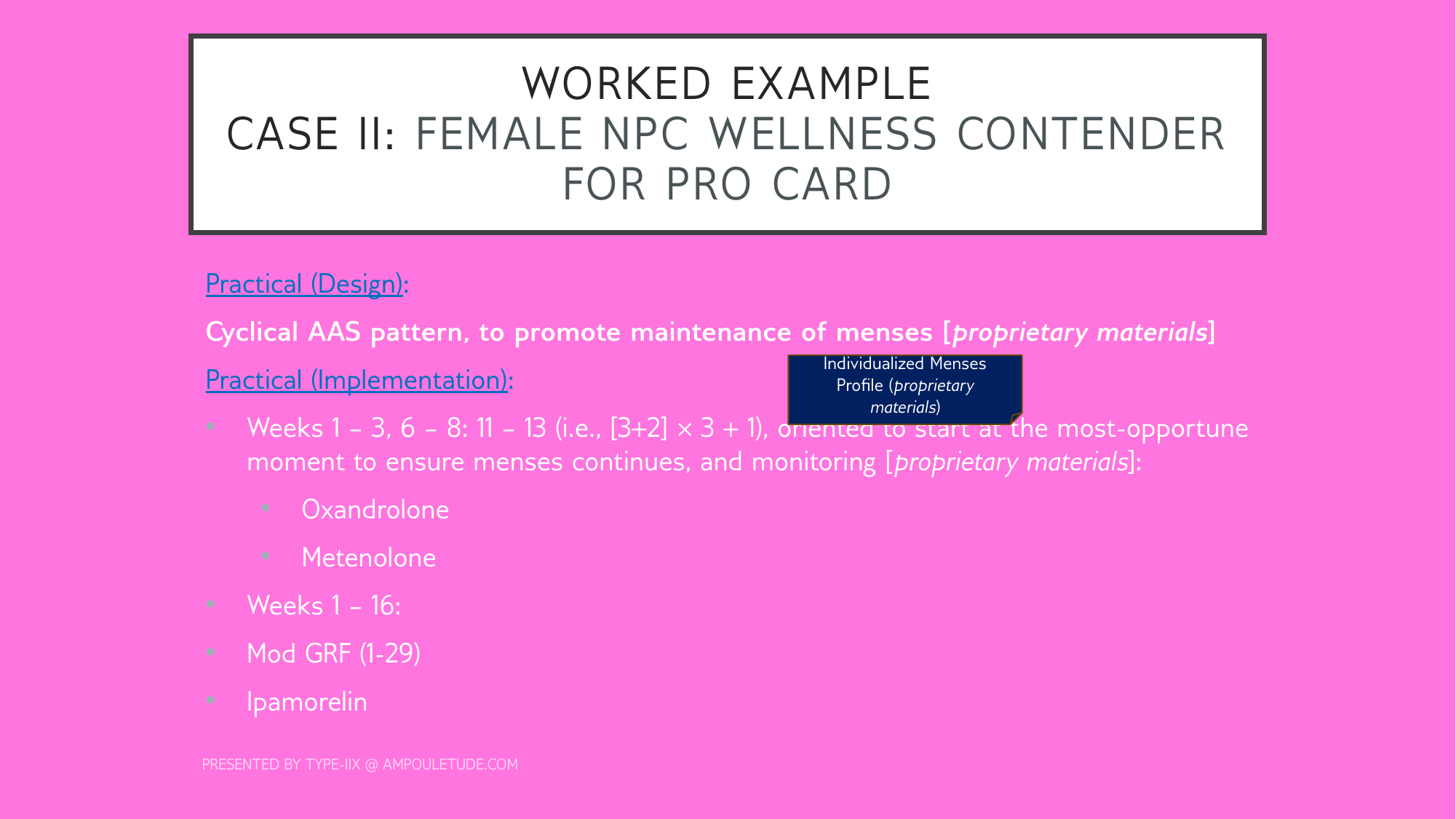

# Worked example case II: FEMALE NPC WELLNESS CONTENDER FOR PRO CARD
Practical (Design):
Cyclical AAS pattern, to promote maintenance of menses [proprietary materials]
Practical (Implementation):
Weeks 1 – 3, 6 – 8: 11 – 13 (i.e., [3+2] ﻿× 3 + 1), oriented to start at the most-opportune moment to ensure menses continues, and monitoring [proprietary materials]:
Oxandrolone
Metenolone
Weeks 1 – 16:
Mod GRF (1-29)
Ipamorelin
Individualized Menses Profile (proprietary materials)
PRESENTED BY TYPE-IIX @ AMPOULETUDE.COM